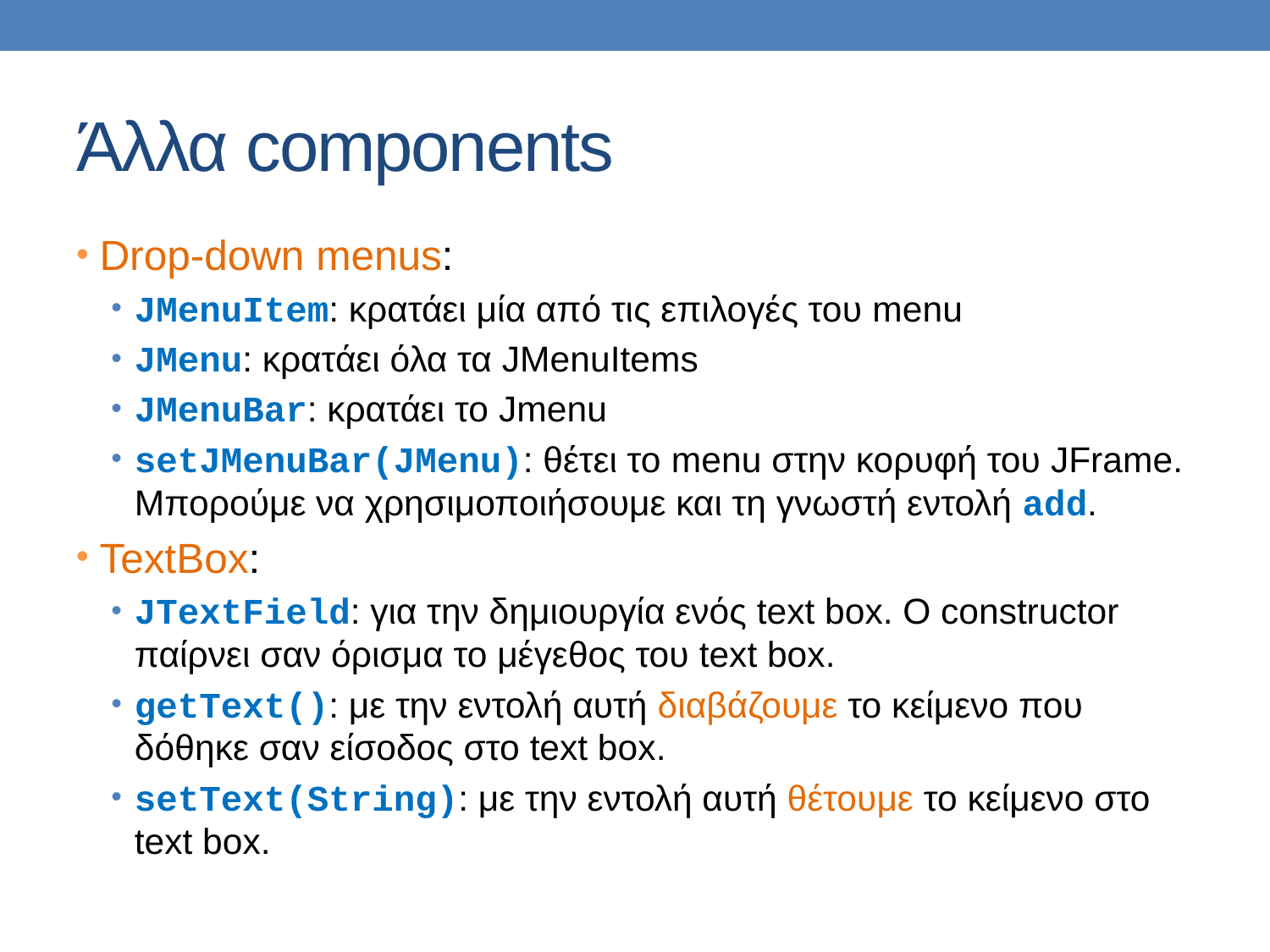

# Άλλα components
Drop-down menus:
JMenuItem: κρατάει μία από τις επιλογές του menu
JMenu: κρατάει όλα τα JMenuItems
JMenuBar: κρατάει το Jmenu
setJMenuBar(JMenu): θέτει το menu στην κορυφή του JFrame. Μπορούμε να χρησιμοποιήσουμε και τη γνωστή εντολή add.
TextBox:
JTextField: για την δημιουργία ενός text box. Ο constructor παίρνει σαν όρισμα το μέγεθος του text box.
getText(): με την εντολή αυτή διαβάζουμε το κείμενο που δόθηκε σαν είσοδος στο text box.
setText(String): με την εντολή αυτή θέτουμε το κείμενο στο text box.